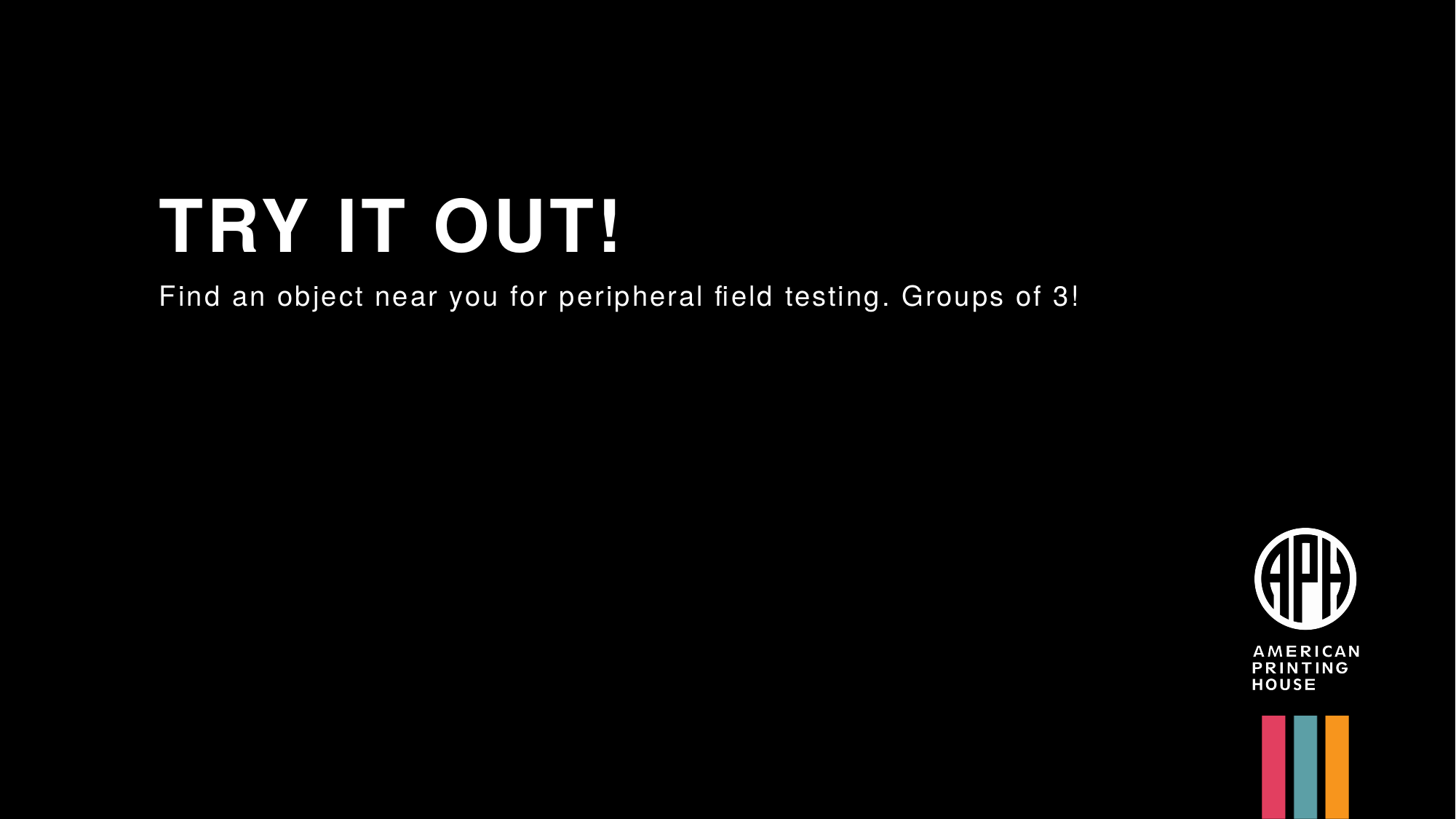

# Try it out!
Find an object near you for peripheral field testing. Groups of 3!